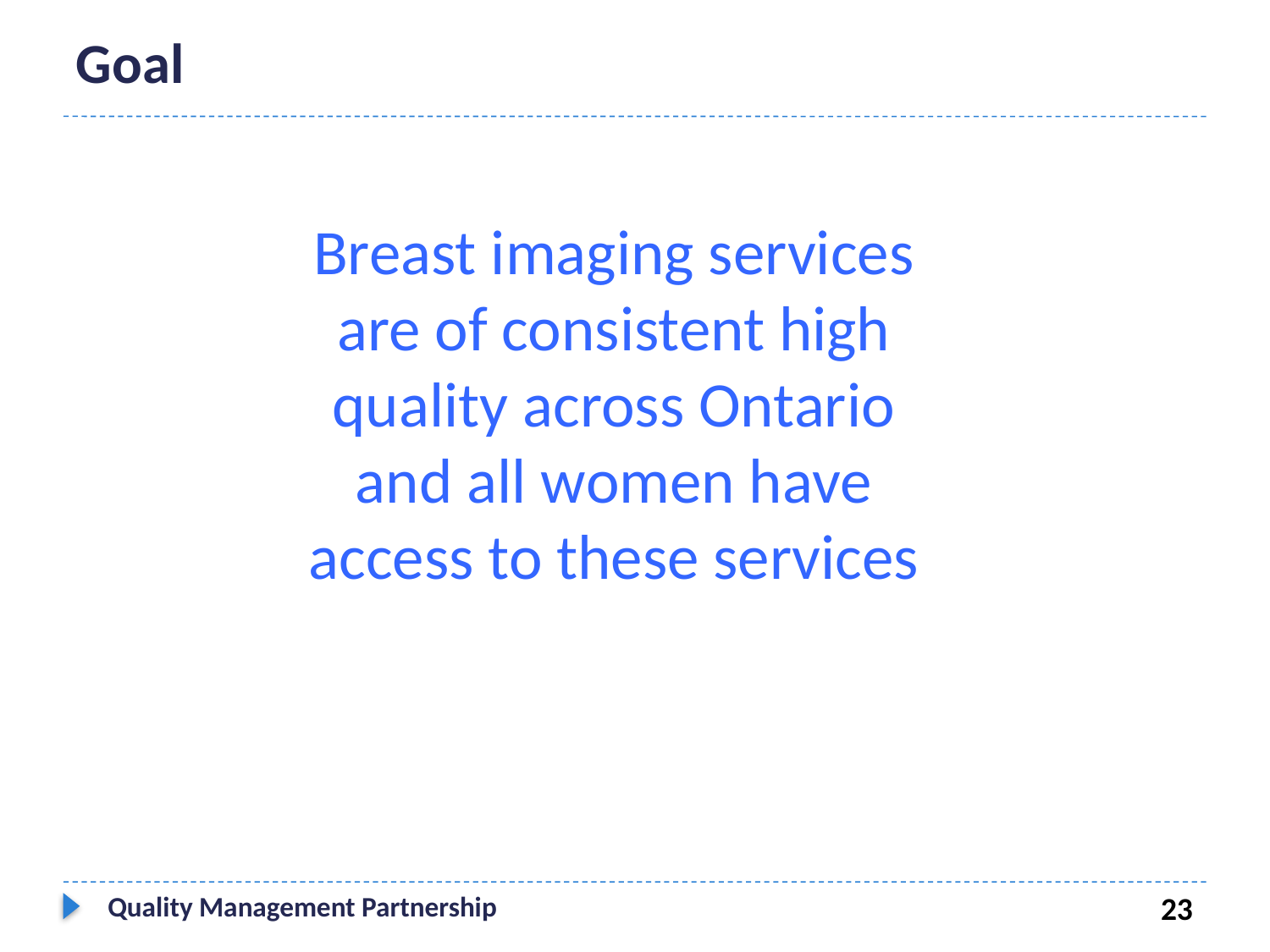

# Goal

Breast imaging services are of consistent high quality across Ontario and all women have access to these services
Quality Management Partnership
23